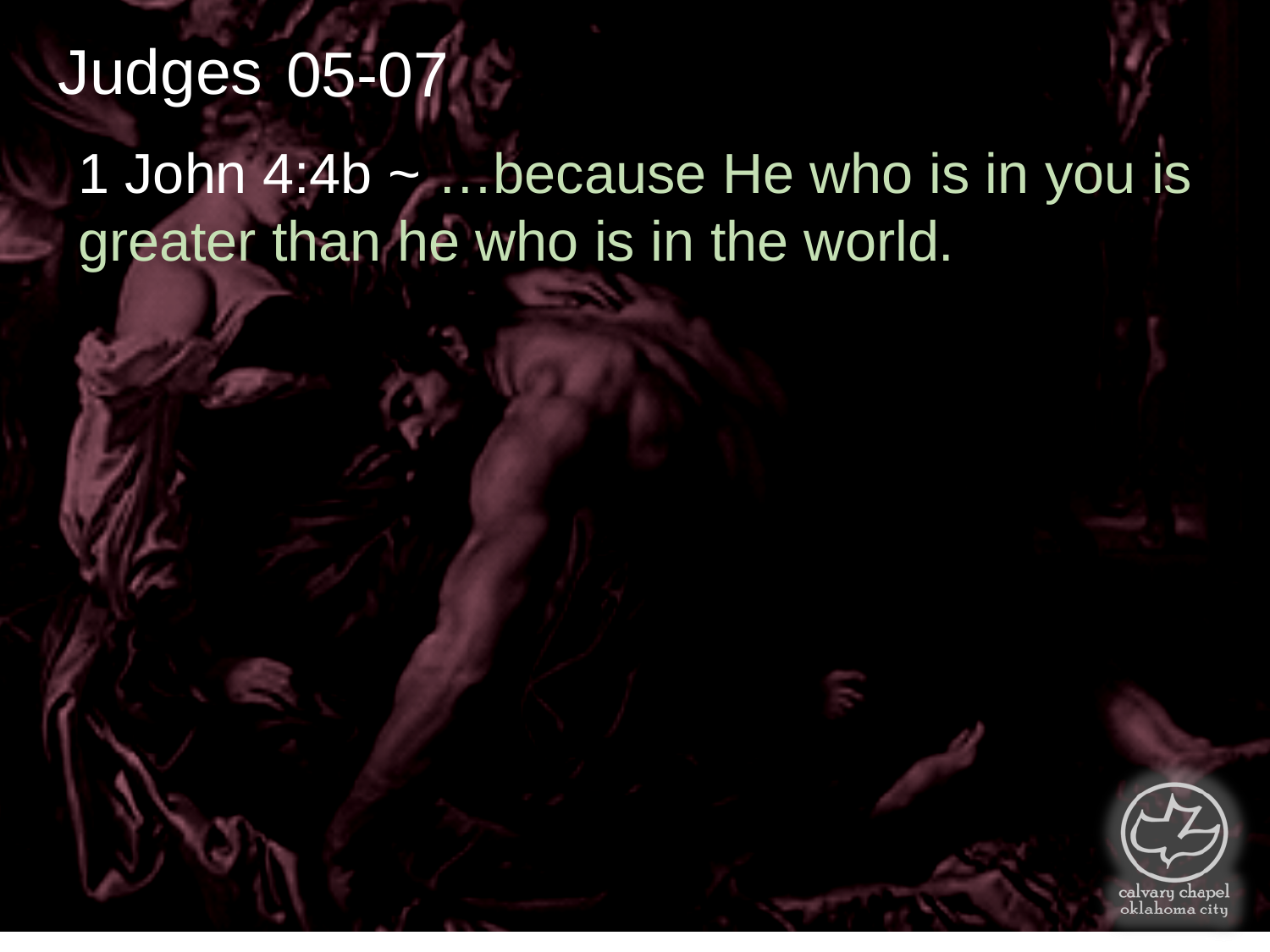

Judges
05-07
1 John 4:4b ~ …because He who is in you is greater than he who is in the world.